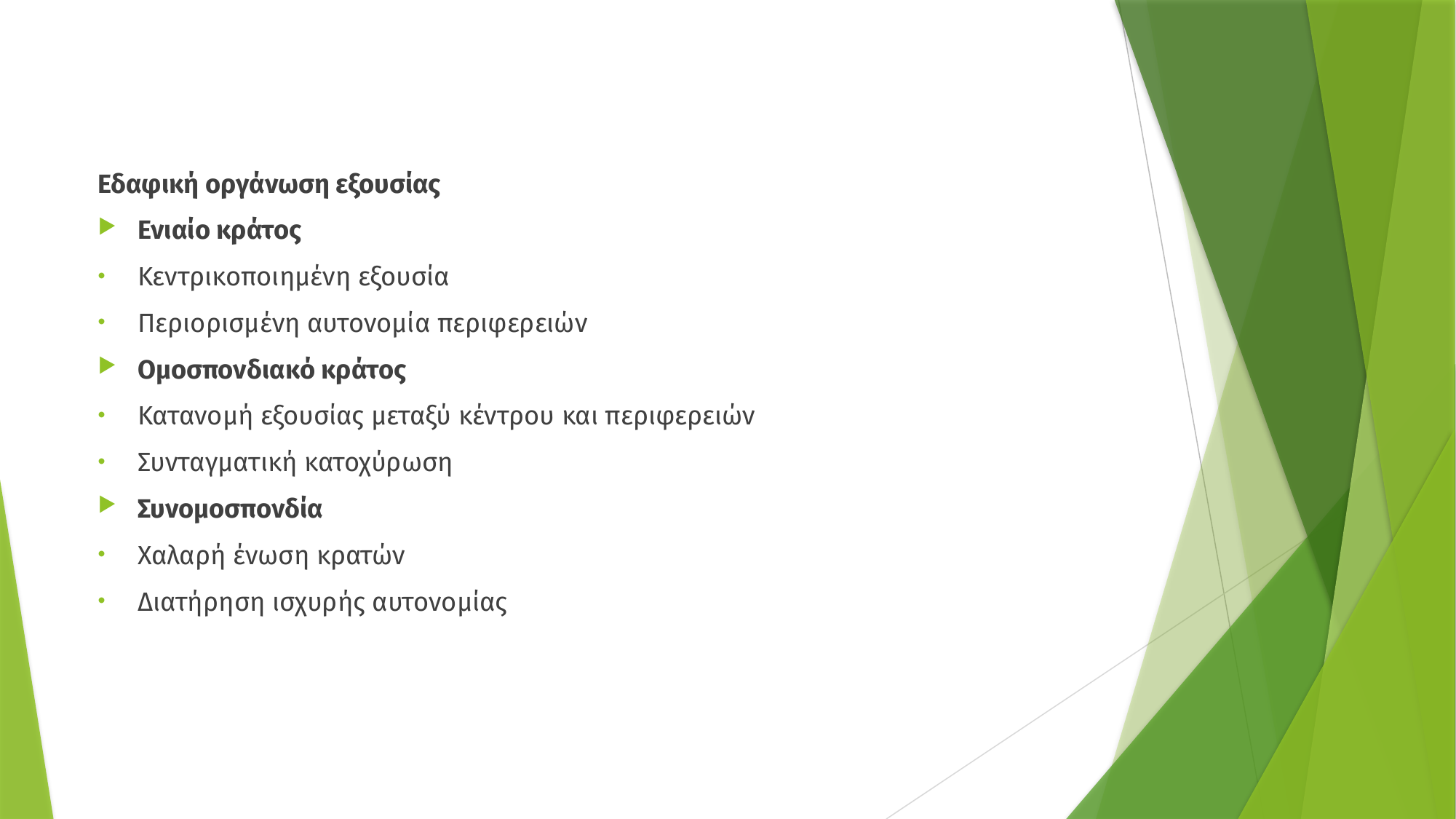

Εδαφική οργάνωση εξουσίας
Ενιαίο κράτος
Κεντρικοποιημένη εξουσία
Περιορισμένη αυτονομία περιφερειών
Ομοσπονδιακό κράτος
Κατανομή εξουσίας μεταξύ κέντρου και περιφερειών
Συνταγματική κατοχύρωση
Συνομοσπονδία
Χαλαρή ένωση κρατών
Διατήρηση ισχυρής αυτονομίας